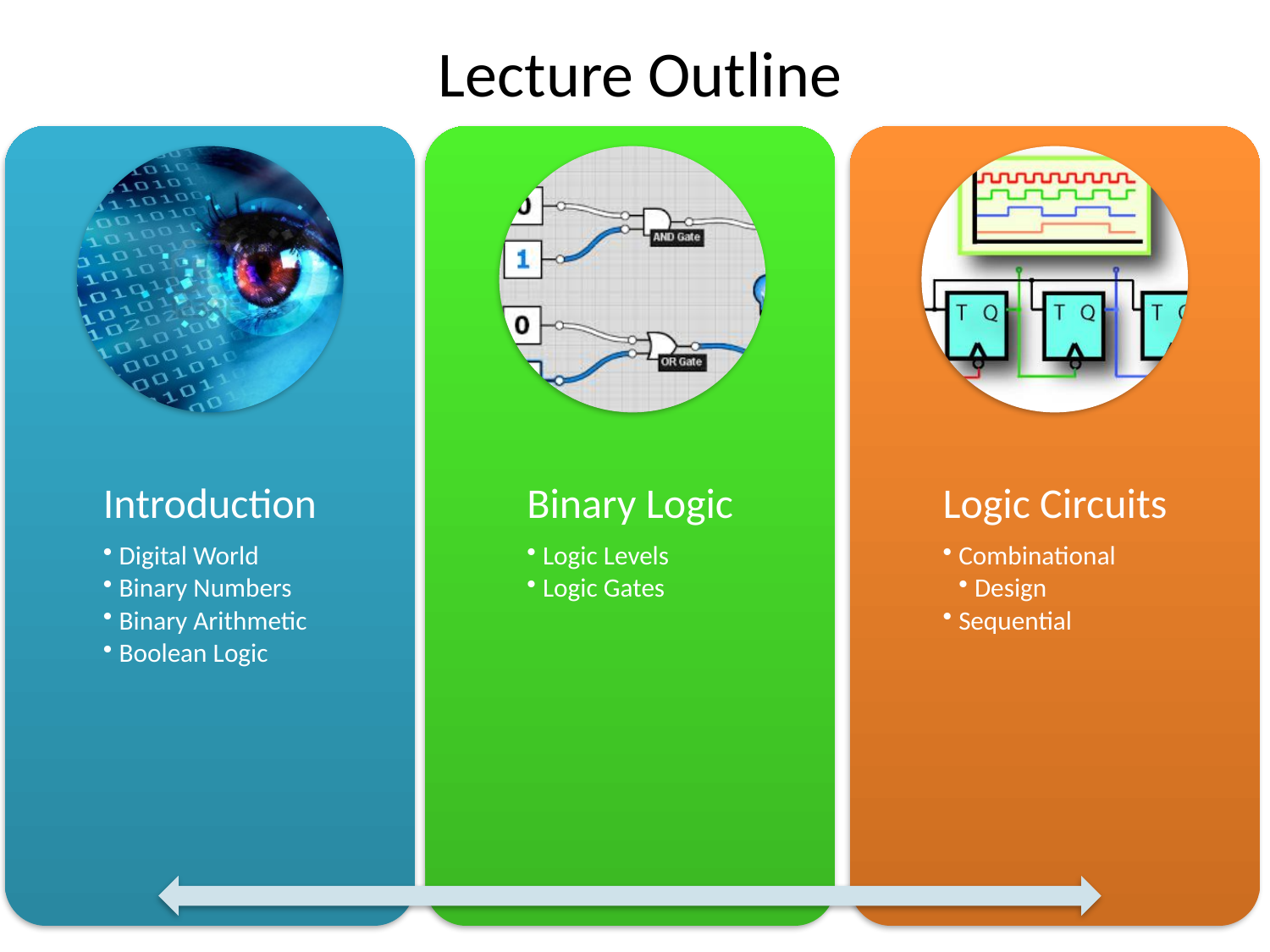

# Lecture Outline
Introduction
Digital World
Binary Numbers
Binary Arithmetic
Boolean Logic
Binary Logic
Logic Levels
Logic Gates
Logic Circuits
Combinational
Design
Sequential